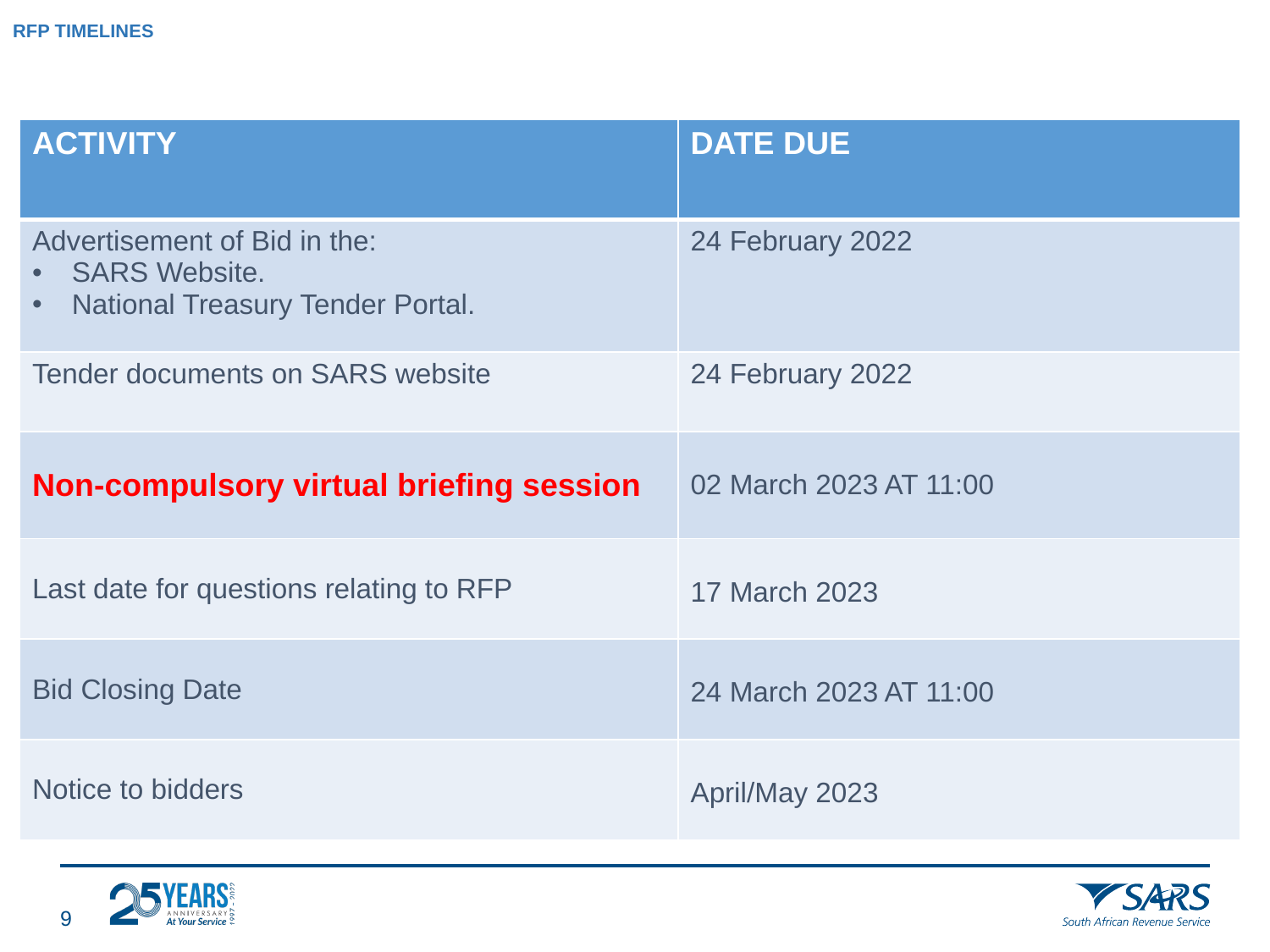

# RFP TIMELINES
| ACTIVITY | DATE DUE |
| --- | --- |
| Advertisement of Bid in the: SARS Website. National Treasury Tender Portal. | 24 February 2022 |
| Tender documents on SARS website | 24 February 2022 |
| Non-compulsory virtual briefing session | 02 March 2023 AT 11:00 |
| Last date for questions relating to RFP | 17 March 2023 |
| Bid Closing Date | 24 March 2023 AT 11:00 |
| Notice to bidders | April/May 2023 |
9